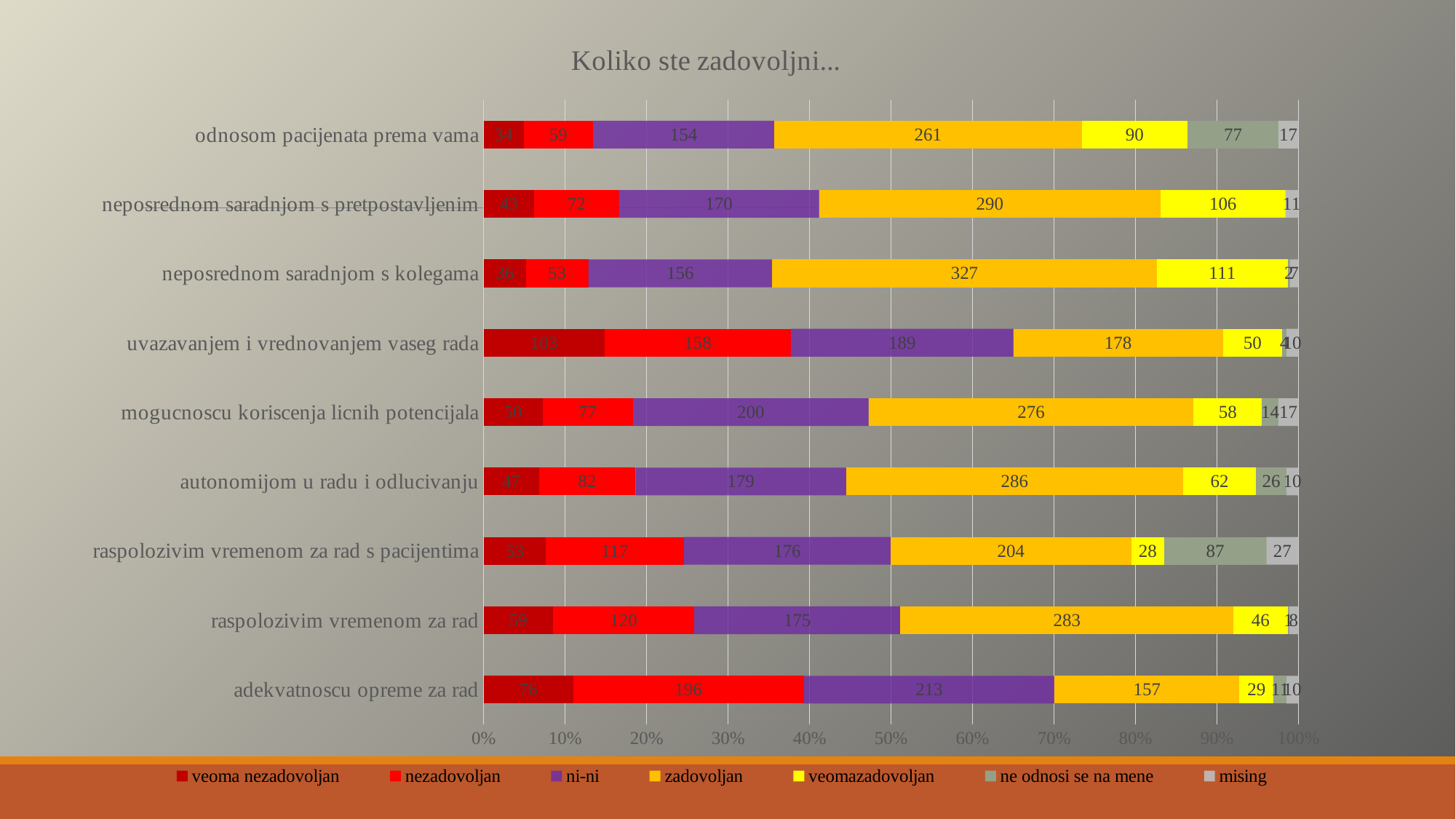

### Chart: Koliko ste zadovoljni...

| Category | veoma nezadovoljan | nezadovoljan | ni-ni | zadovoljan | veomazadovoljan | ne odnosi se na mene | mising |
|---|---|---|---|---|---|---|---|
| adekvatnoscu opreme za rad | 76.0 | 196.0 | 213.0 | 157.0 | 29.0 | 11.0 | 10.0 |
| raspolozivim vremenom za rad | 59.0 | 120.0 | 175.0 | 283.0 | 46.0 | 1.0 | 8.0 |
| raspolozivim vremenom za rad s pacijentima | 53.0 | 117.0 | 176.0 | 204.0 | 28.0 | 87.0 | 27.0 |
| autonomijom u radu i odlucivanju | 47.0 | 82.0 | 179.0 | 286.0 | 62.0 | 26.0 | 10.0 |
| mogucnoscu koriscenja licnih potencijala | 50.0 | 77.0 | 200.0 | 276.0 | 58.0 | 14.0 | 17.0 |
| uvazavanjem i vrednovanjem vaseg rada | 103.0 | 158.0 | 189.0 | 178.0 | 50.0 | 4.0 | 10.0 |
| neposrednom saradnjom s kolegama | 36.0 | 53.0 | 156.0 | 327.0 | 111.0 | 2.0 | 7.0 |
| neposrednom saradnjom s pretpostavljenim | 43.0 | 72.0 | 170.0 | 290.0 | 106.0 | None | 11.0 |
| odnosom pacijenata prema vama | 34.0 | 59.0 | 154.0 | 261.0 | 90.0 | 77.0 | 17.0 |